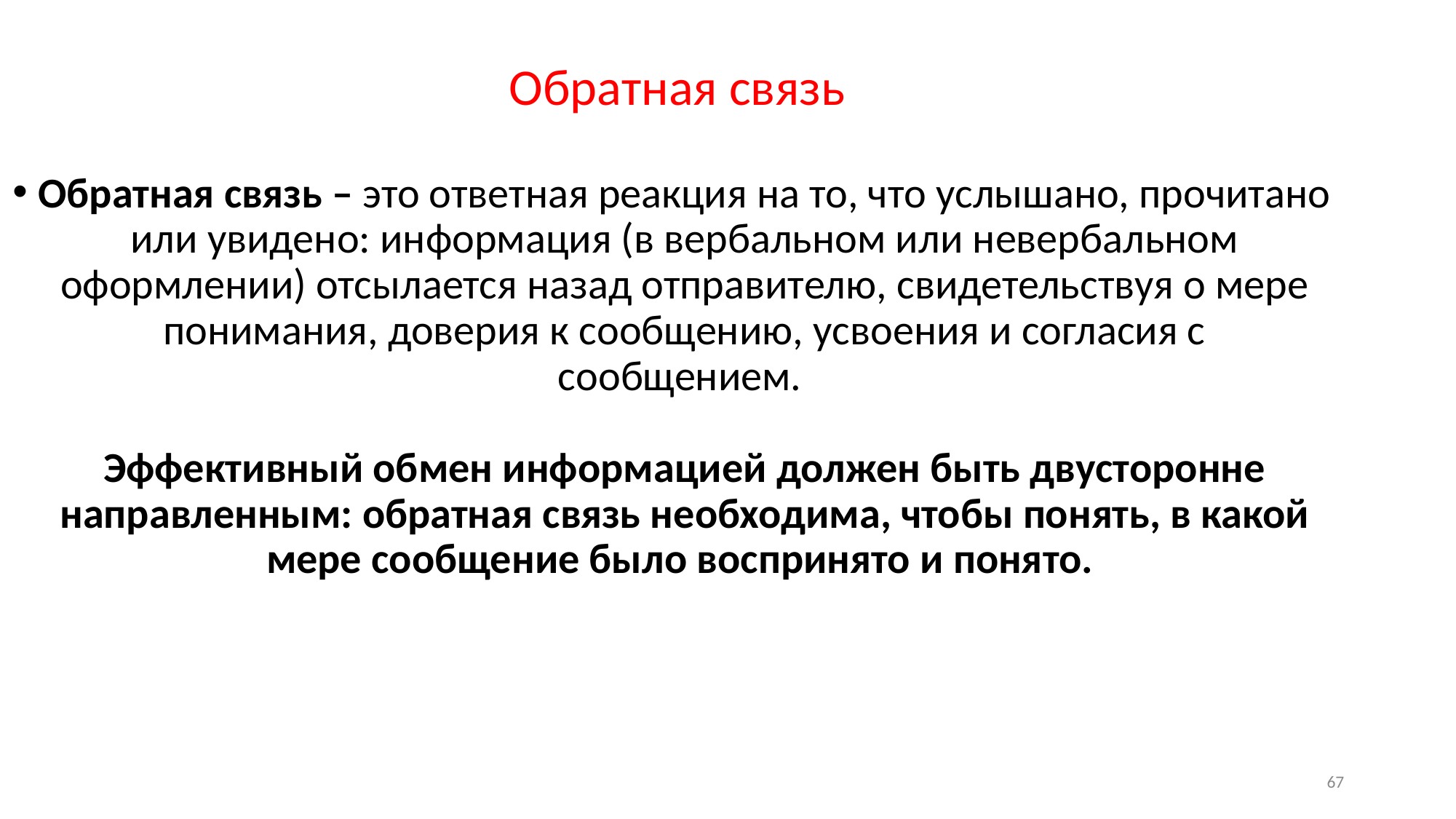

# Обратная связь
Обратная связь – это ответная реакция на то, что услышано, прочитано или увидено: информация (в вербальном или невербальном оформлении) отсылается назад отправителю, свидетельствуя о мере понимания, доверия к сообщению, усвоения и согласия с сообщением.
Эффективный обмен информацией должен быть двусторонне направленным: обратная связь необходима, чтобы понять, в какой мере сообщение было воспринято и понято.
67